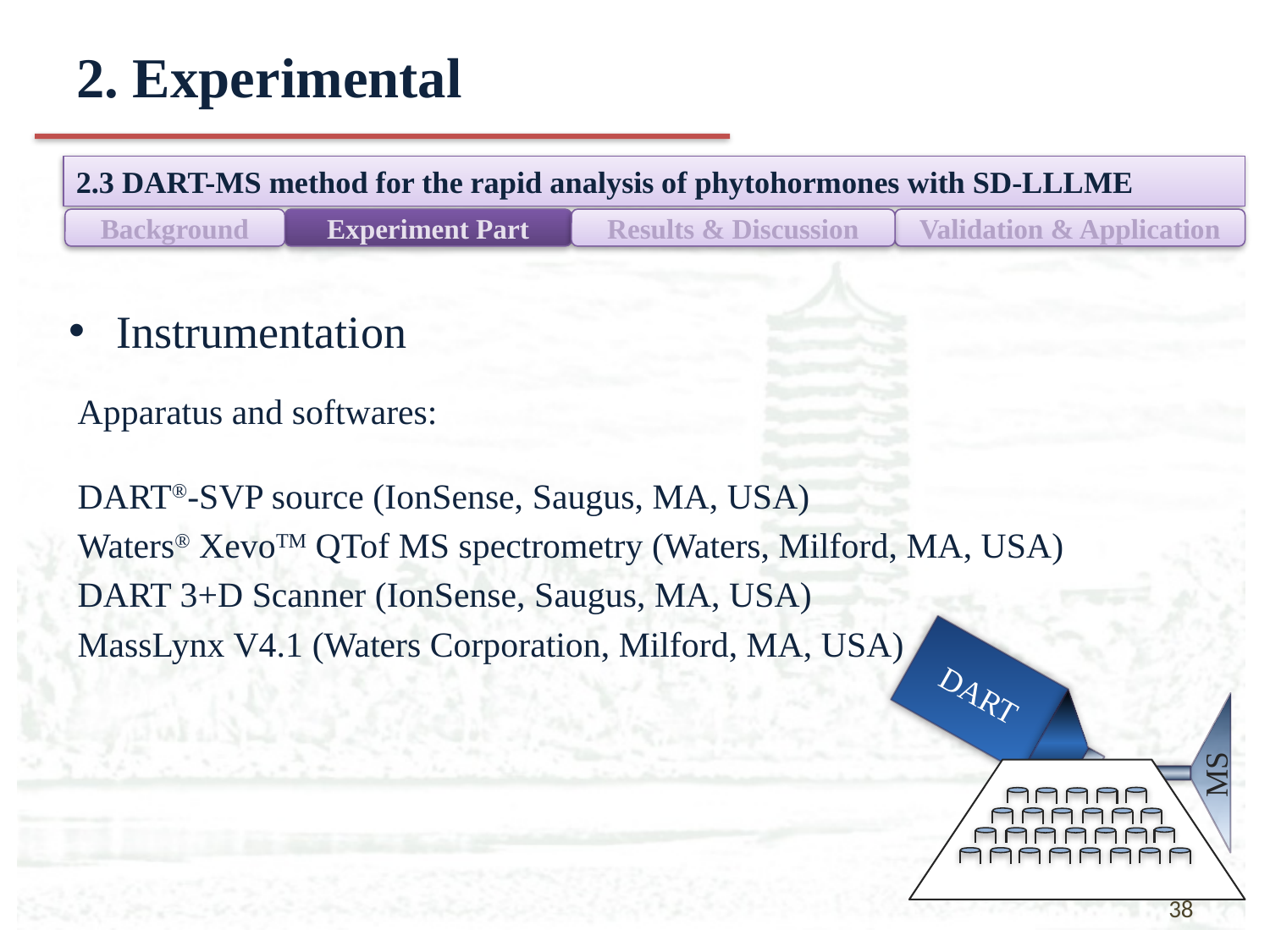

# 2. Experimental
2.3 DART-MS method for the rapid analysis of phytohormones with SD-LLLME
Background
Experiment Part
Results & Discussion
Validation & Application
Instrumentation
 Apparatus and softwares:

 DART®-SVP source (IonSense, Saugus, MA, USA)
 Waters® XevoTM QTof MS spectrometry (Waters, Milford, MA, USA)
 DART 3+D Scanner (IonSense, Saugus, MA, USA)
 MassLynx V4.1 (Waters Corporation, Milford, MA, USA)

DART

MS

38